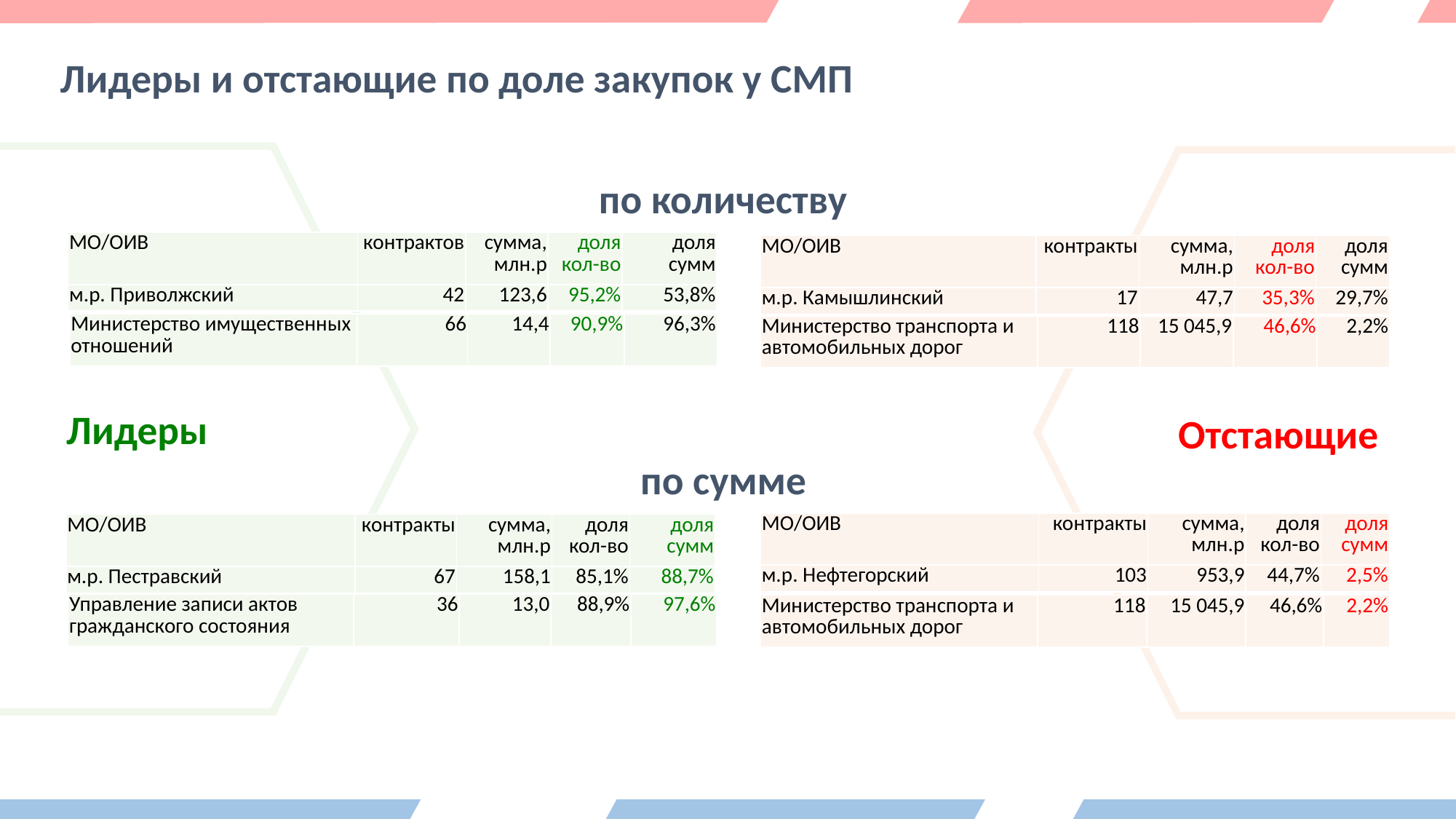

Лидеры и отстающие по доле закупок у СМП

по количеству
| МО/ОИВ | контрактов | сумма, млн.р | доля кол-во | доля сумм |
| --- | --- | --- | --- | --- |
| м.р. Приволжский | 42 | 123,6 | 95,2% | 53,8% |
| МО/ОИВ | контракты | сумма, млн.р | доля кол-во | доля сумм |
| --- | --- | --- | --- | --- |
| м.р. Камышлинский | 17 | 47,7 | 35,3% | 29,7% |
| Министерство имущественных отношений | 66 | 14,4 | 90,9% | 96,3% |
| --- | --- | --- | --- | --- |
| Министерство транспорта и автомобильных дорог | 118 | 15 045,9 | 46,6% | 2,2% |
| --- | --- | --- | --- | --- |
Лидеры
Отстающие
по сумме
| МО/ОИВ | контракты | сумма, млн.р | доля кол-во | доля сумм |
| --- | --- | --- | --- | --- |
| м.р. Нефтегорский | 103 | 953,9 | 44,7% | 2,5% |
| МО/ОИВ | контракты | сумма, млн.р | доля кол-во | доля сумм |
| --- | --- | --- | --- | --- |
| м.р. Пестравский | 67 | 158,1 | 85,1% | 88,7% |
| Управление записи актов гражданского состояния | 36 | 13,0 | 88,9% | 97,6% |
| --- | --- | --- | --- | --- |
| Министерство транспорта и автомобильных дорог | 118 | 15 045,9 | 46,6% | 2,2% |
| --- | --- | --- | --- | --- |